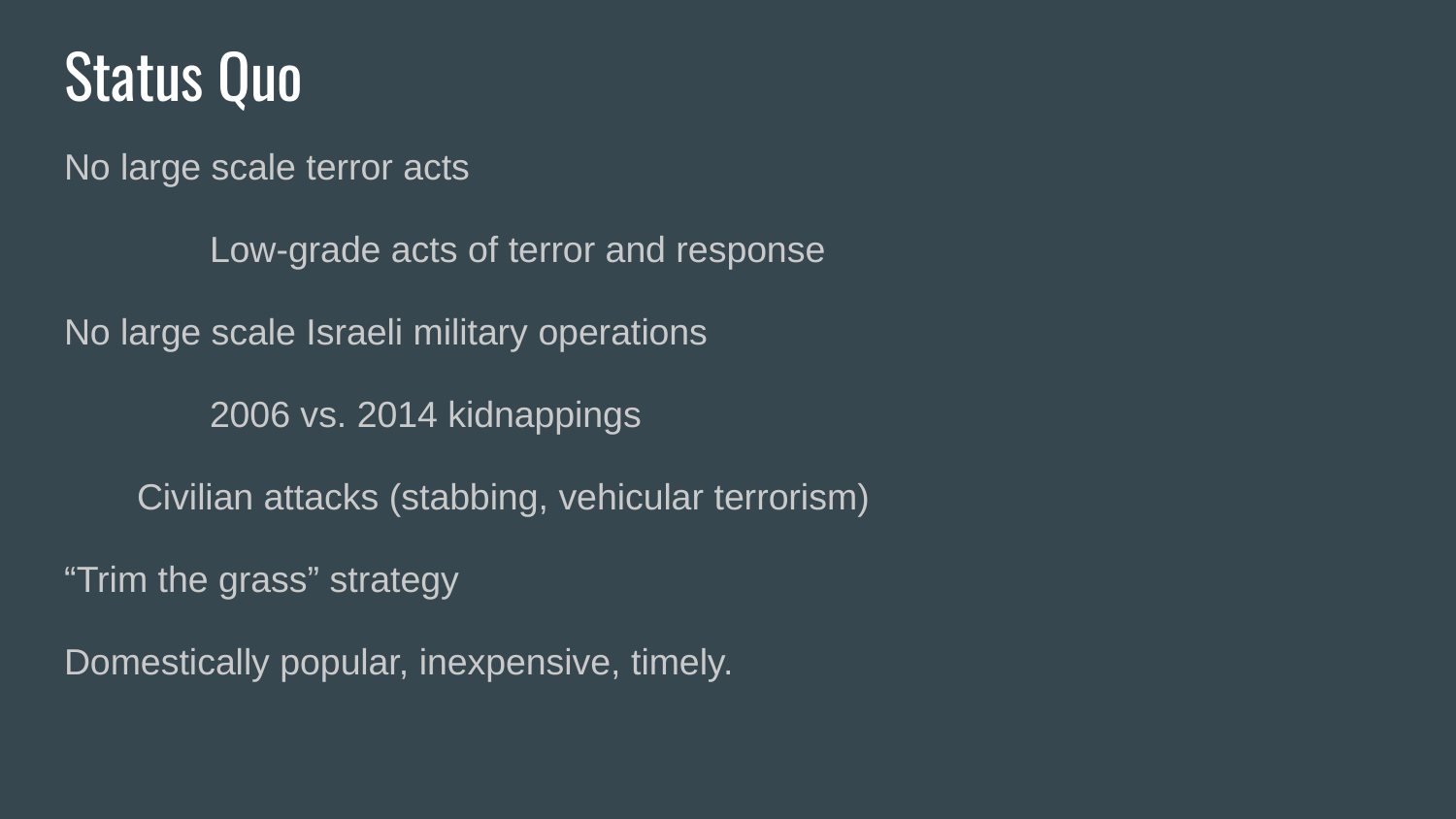

# Status Quo
No large scale terror acts
	Low-grade acts of terror and response
No large scale Israeli military operations
	2006 vs. 2014 kidnappings
Civilian attacks (stabbing, vehicular terrorism)
“Trim the grass” strategy
Domestically popular, inexpensive, timely.